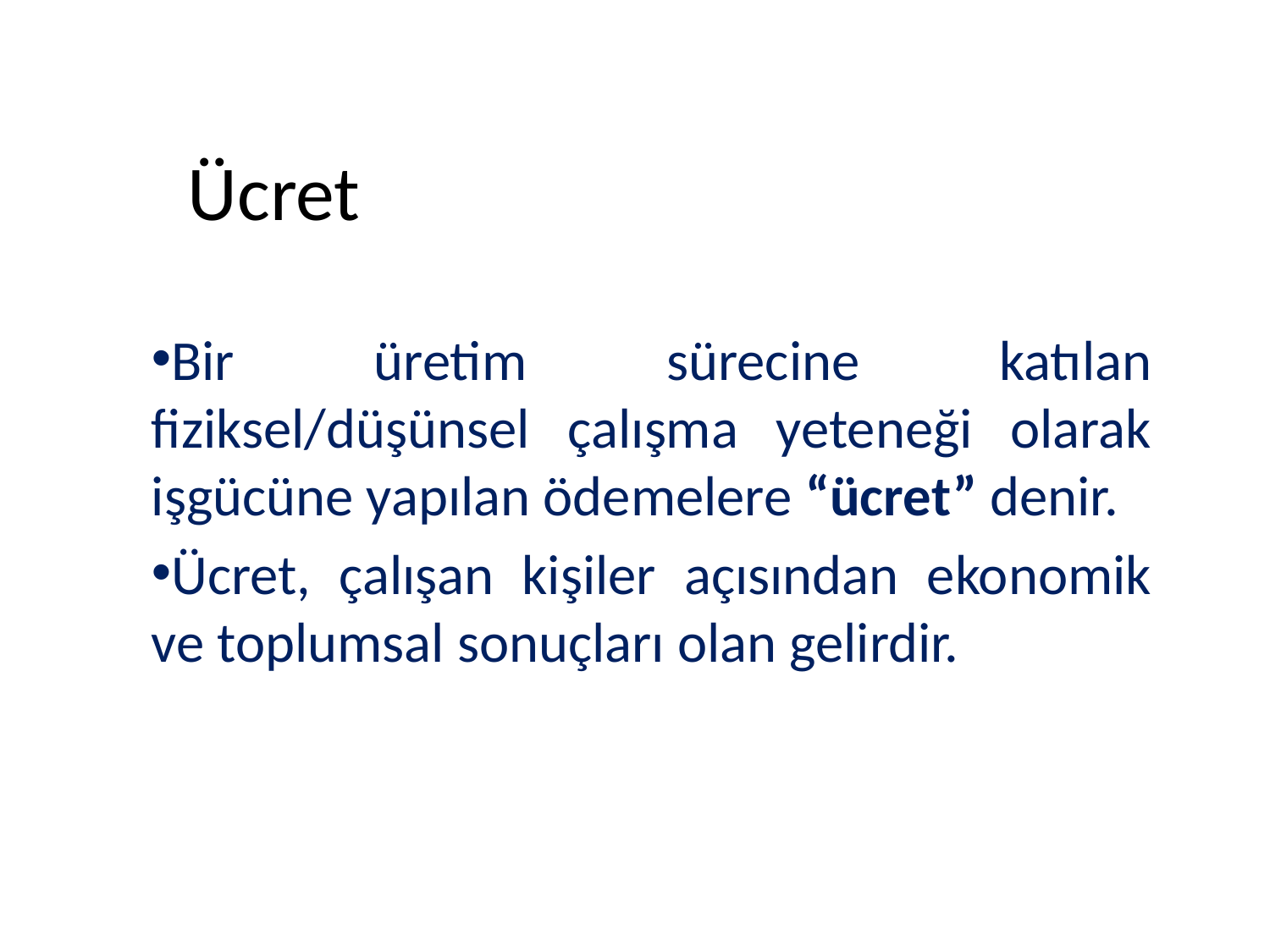

# Ücret
Bir üretim sürecine katılan fiziksel/düşünsel çalışma yeteneği olarak işgücüne yapılan ödemelere “ücret” denir.
Ücret, çalışan kişiler açısından ekonomik ve toplumsal sonuçları olan gelirdir.